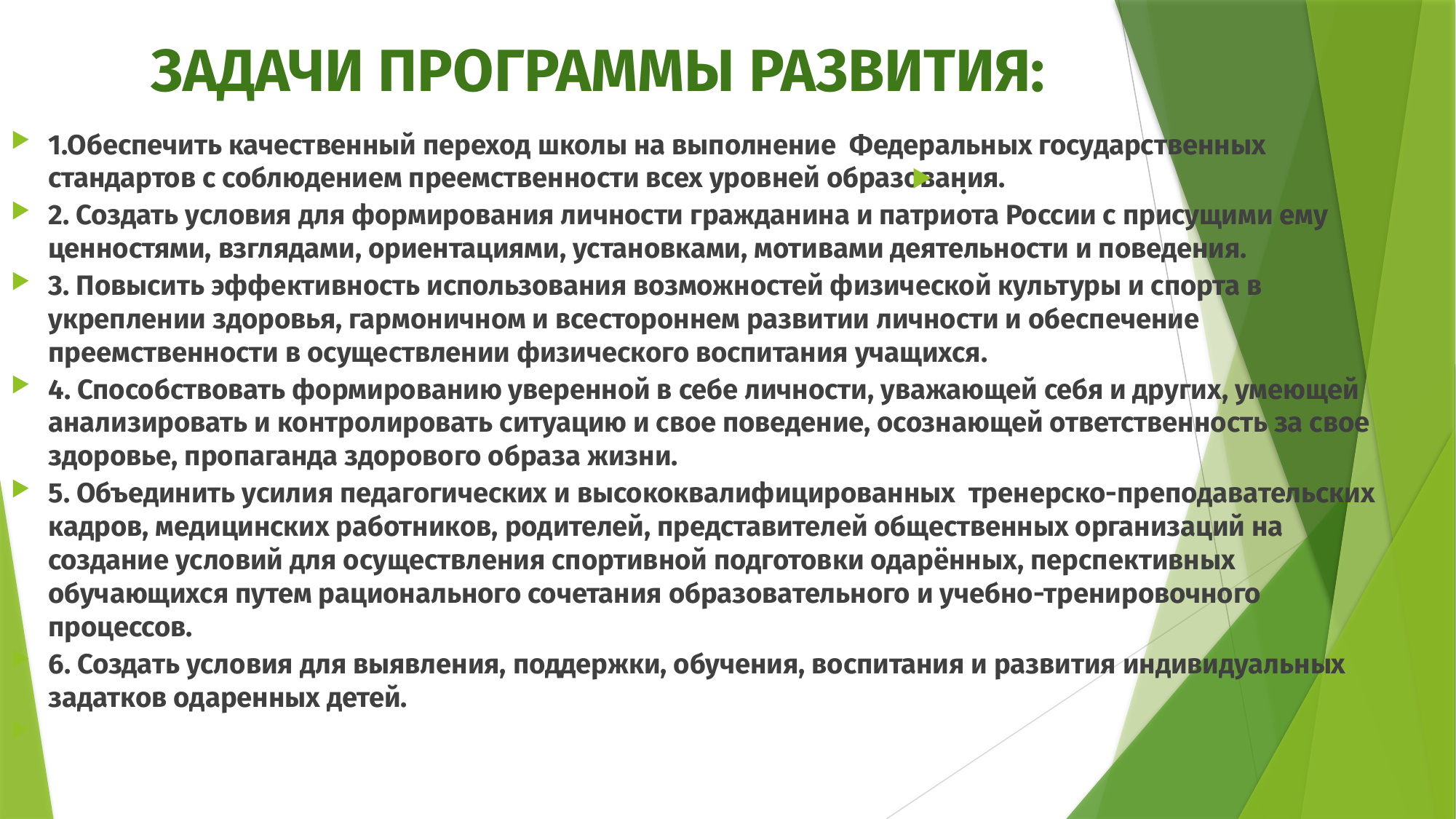

ЗАДАЧИ ПРОГРАММЫ РАЗВИТИЯ:

1.Обеспечить качественный переход школы на выполнение  Федеральных государственных стандартов с соблюдением преемственности всех уровней образования.
2. Создать условия для формирования личности гражданина и патриота России с присущими ему ценностями, взглядами, ориентациями, установками, мотивами деятельности и поведения.
3. Повысить эффективность использования возможностей физической культуры и спорта в укреплении здоровья, гармоничном и всестороннем развитии личности и обеспечение преемственности в осуществлении физического воспитания учащихся.
4. Способствовать формированию уверенной в себе личности, уважающей себя и других, умеющей анализировать и контролировать ситуацию и свое поведение, осознающей ответственность за свое здоровье, пропаганда здорового образа жизни.
5. Объединить усилия педагогических и высококвалифицированных  тренерско-преподавательских кадров, медицинских работников, родителей, представителей общественных организаций на создание условий для осуществления спортивной подготовки одарённых, перспективных обучающихся путем рационального сочетания образовательного и учебно-тренировочного процессов.
6. Создать условия для выявления, поддержки, обучения, воспитания и развития индивидуальных задатков одаренных детей.

 .